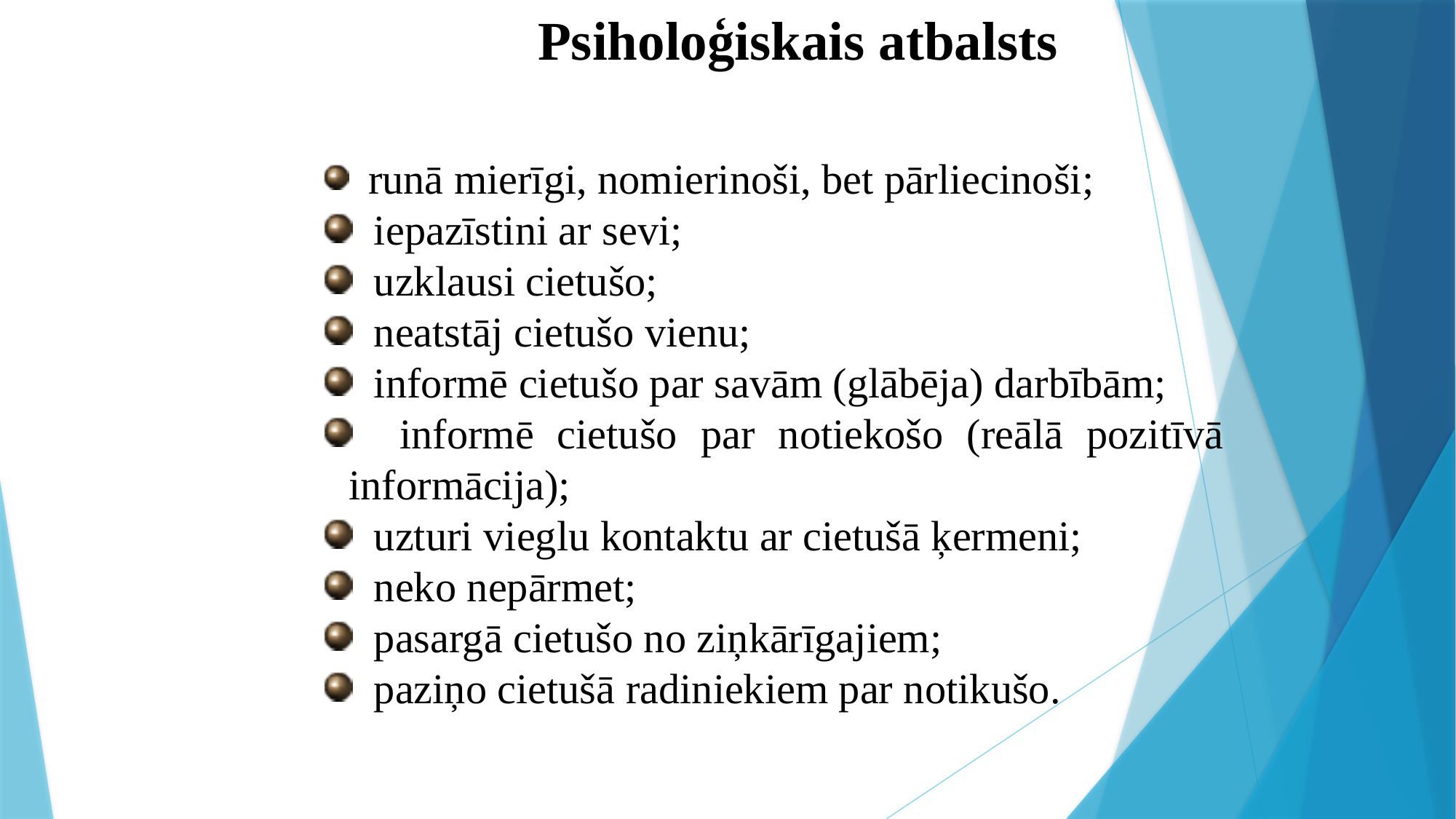

# Psiholoģiskais atbalsts
  runā mierīgi, nomierinoši, bet pārliecinoši;
  iepazīstini ar sevi;
  uzklausi cietušo;
  neatstāj cietušo vienu;
  informē cietušo par savām (glābēja) darbībām;
  informē cietušo par notiekošo (reālā pozitīvā informācija);
  uzturi vieglu kontaktu ar cietušā ķermeni;
  neko nepārmet;
  pasargā cietušo no ziņkārīgajiem;
  paziņo cietušā radiniekiem par notikušo.